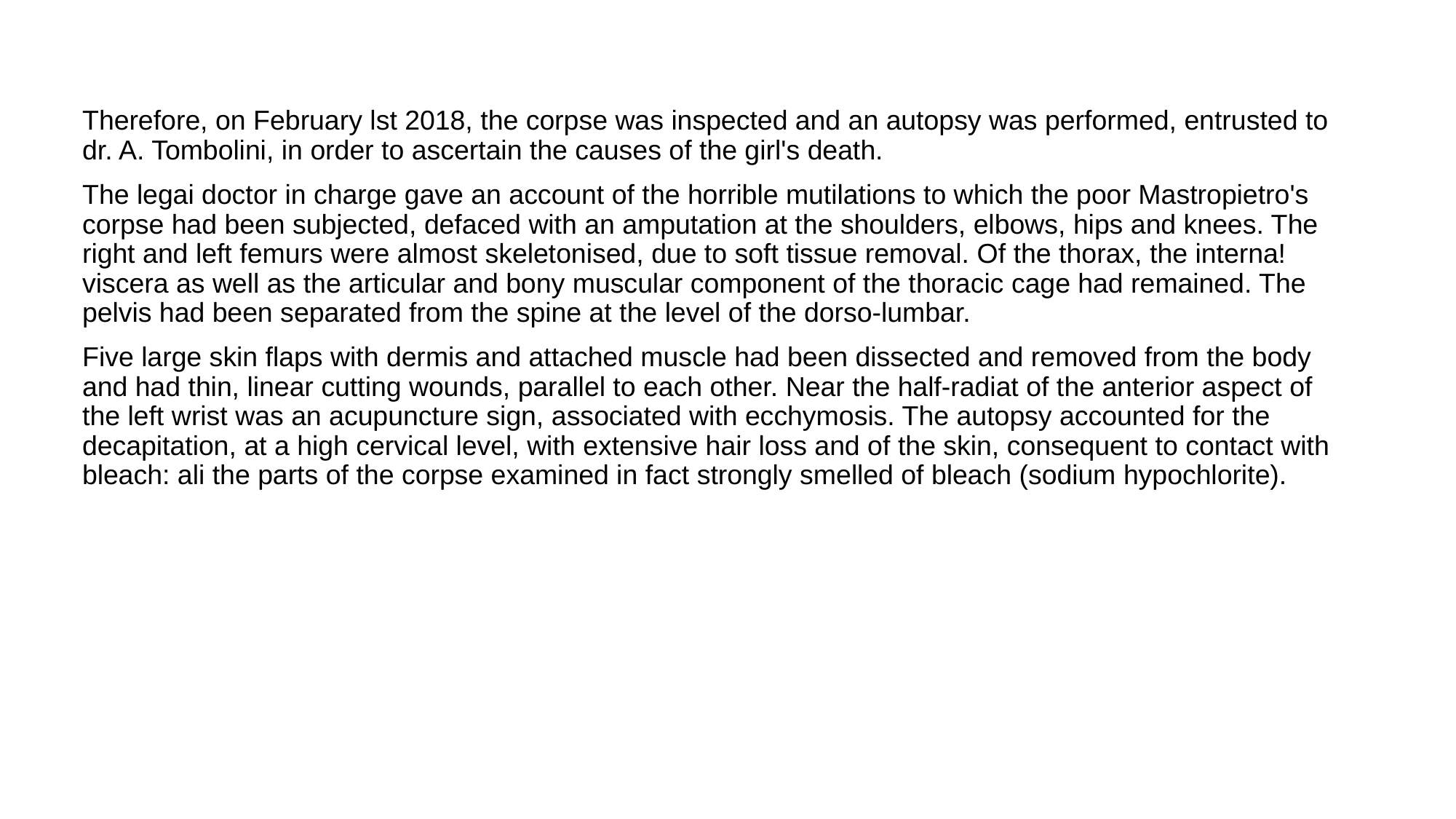

Therefore, on February lst 2018, the corpse was inspected and an autopsy was performed, entrusted to dr. A. Tombolini, in order to ascertain the causes of the girl's death.
The legai doctor in charge gave an account of the horrible mutilations to which the poor Mastropietro's corpse had been subjected, defaced with an amputation at the shoulders, elbows, hips and knees. The right and left femurs were almost skeletonised, due to soft tissue removal. Of the thorax, the interna! viscera as well as the articular and bony muscular component of the thoracic cage had remained. The pelvis had been separated from the spine at the level of the dorso-lumbar.
Five large skin flaps with dermis and attached muscle had been dissected and removed from the body and had thin, linear cutting wounds, parallel to each other. Near the half-radiat of the anterior aspect of the left wrist was an acupuncture sign, associated with ecchymosis. The autopsy accounted for the decapitation, at a high cervical level, with extensive hair loss and of the skin, consequent to contact with bleach: ali the parts of the corpse examined in fact strongly smelled of bleach (sodium hypochlorite).